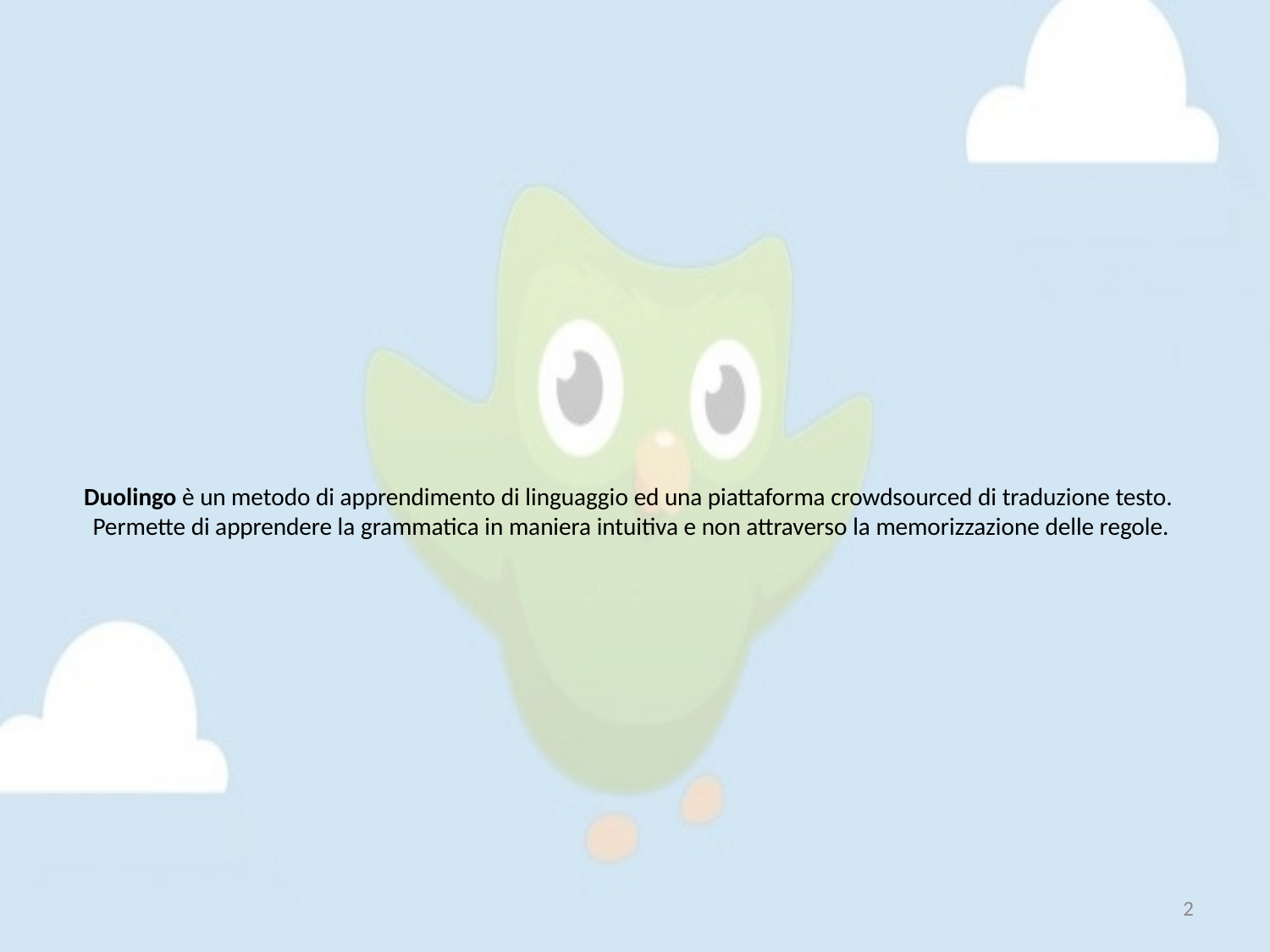

# Duolingo è un metodo di apprendimento di linguaggio ed una piattaforma crowdsourced di traduzione testo. Permette di apprendere la grammatica in maniera intuitiva e non attraverso la memorizzazione delle regole.
2